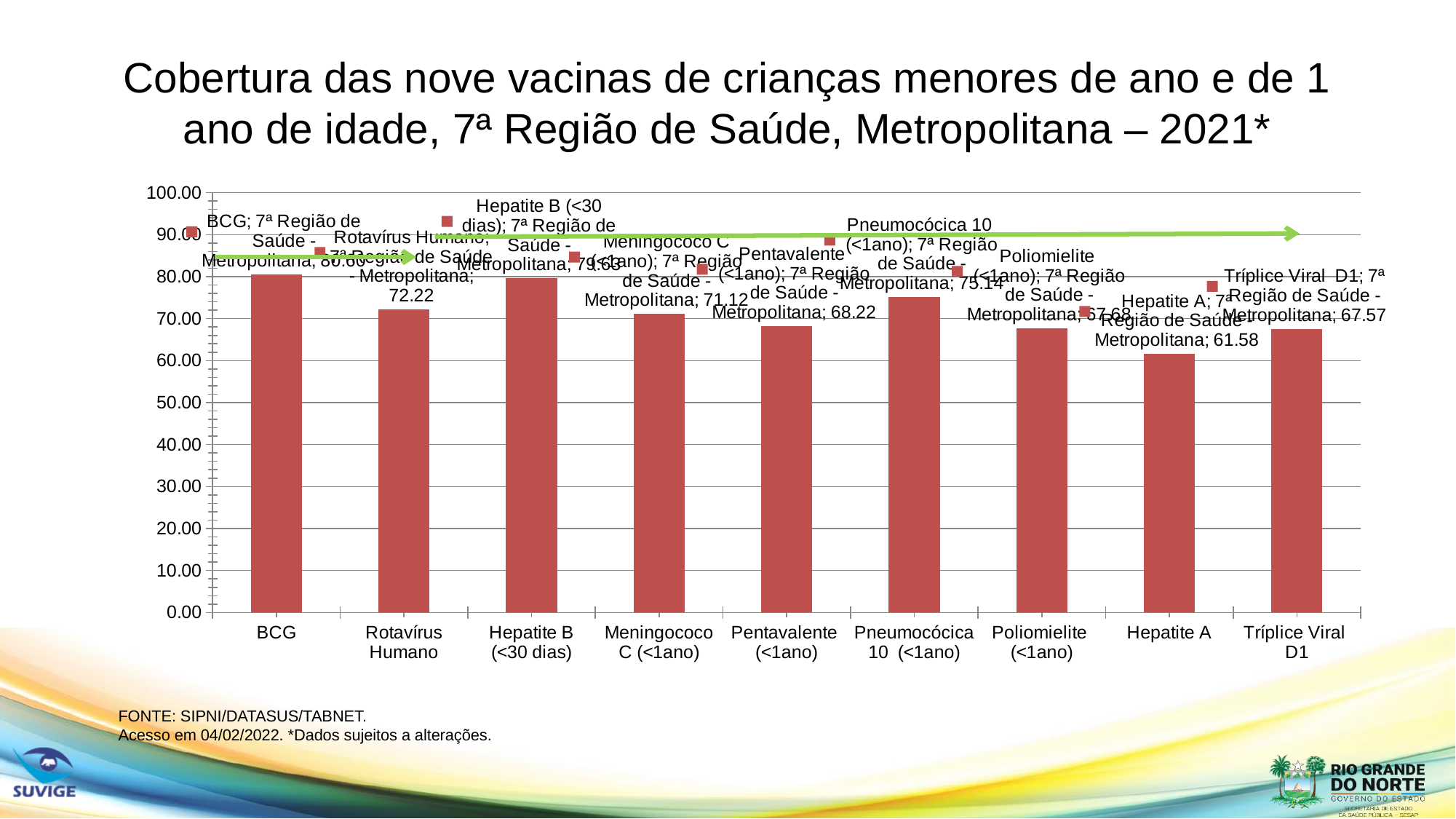

# Cobertura das nove vacinas de crianças menores de ano e de 1 ano de idade, 7ª Região de Saúde, Metropolitana – 2021*

### Chart

| Category | 7ª Região de Saúde - Metropolitana |
|---|---|
| BCG | 80.59885151763733 |
| Rotavírus Humano | 72.2196179538263 |
| Hepatite B (<30 dias) | 79.63201687565908 |
| Meningococo C (<1ano) | 71.12387202625082 |
| Pentavalente  (<1ano) | 68.21750849642558 |
| Pneumocócica 10  (<1ano) | 75.13770069143328 |
| Poliomielite  (<1ano) | 67.67842493847407 |
| Hepatite A | 61.584436892066094 |
| Tríplice Viral  D1 | 67.57295206844019 |
FONTE: SIPNI/DATASUS/TABNET.
Acesso em 04/02/2022. *Dados sujeitos a alterações.